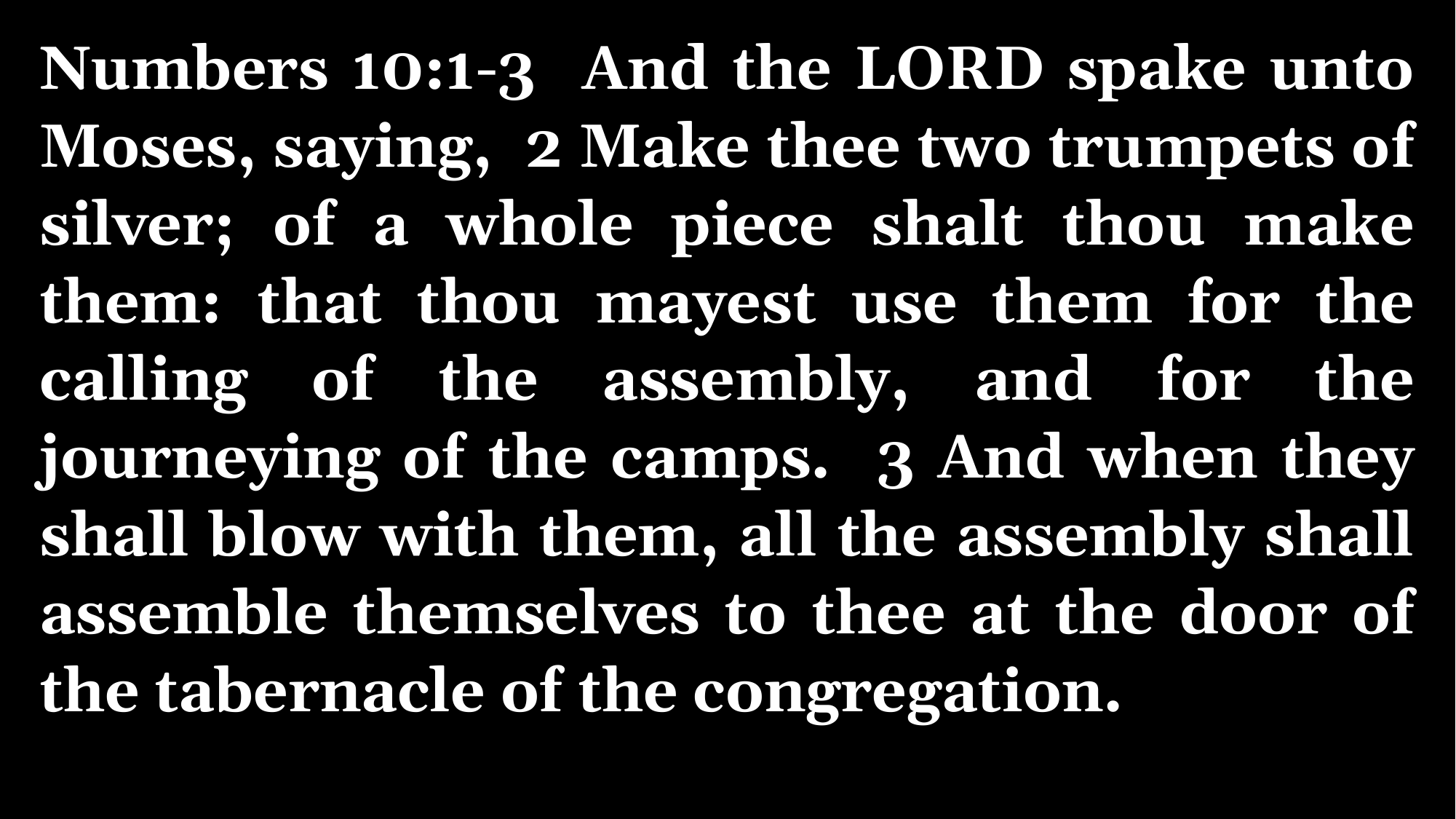

Numbers 10:1-3  And the LORD spake unto Moses, saying,  2 Make thee two trumpets of silver; of a whole piece shalt thou make them: that thou mayest use them for the calling of the assembly, and for the journeying of the camps.  3 And when they shall blow with them, all the assembly shall assemble themselves to thee at the door of the tabernacle of the congregation.